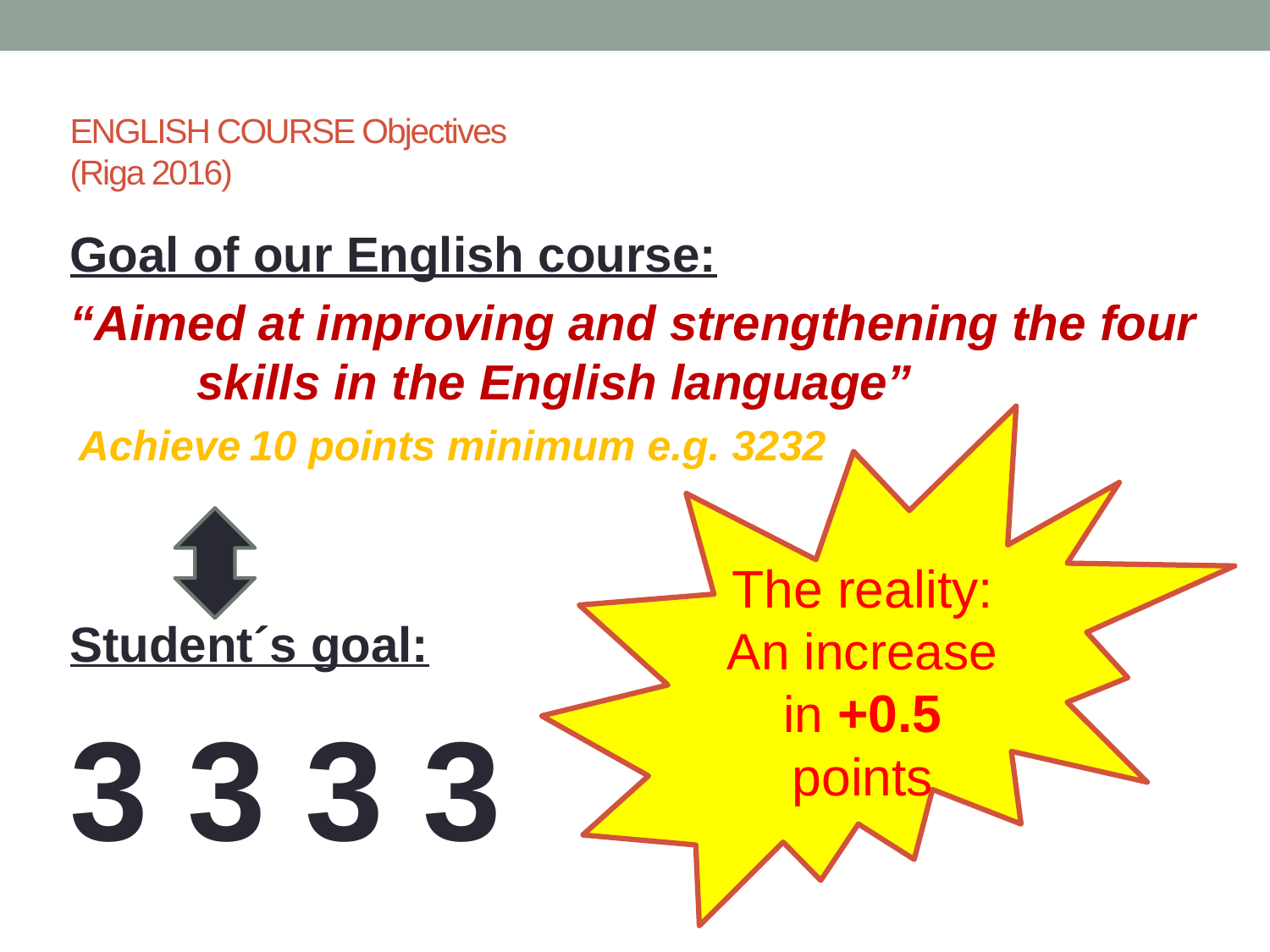

# ENGLISH COURSE Objectives (Riga 2016)
Goal of our English course:
“Aimed at improving and strengthening the four     	skills in the English language”
 Achieve 10 points minimum e.g. 3232

Student´s goal:
3 3 3 3

The reality:
An increase
in +0.5
points